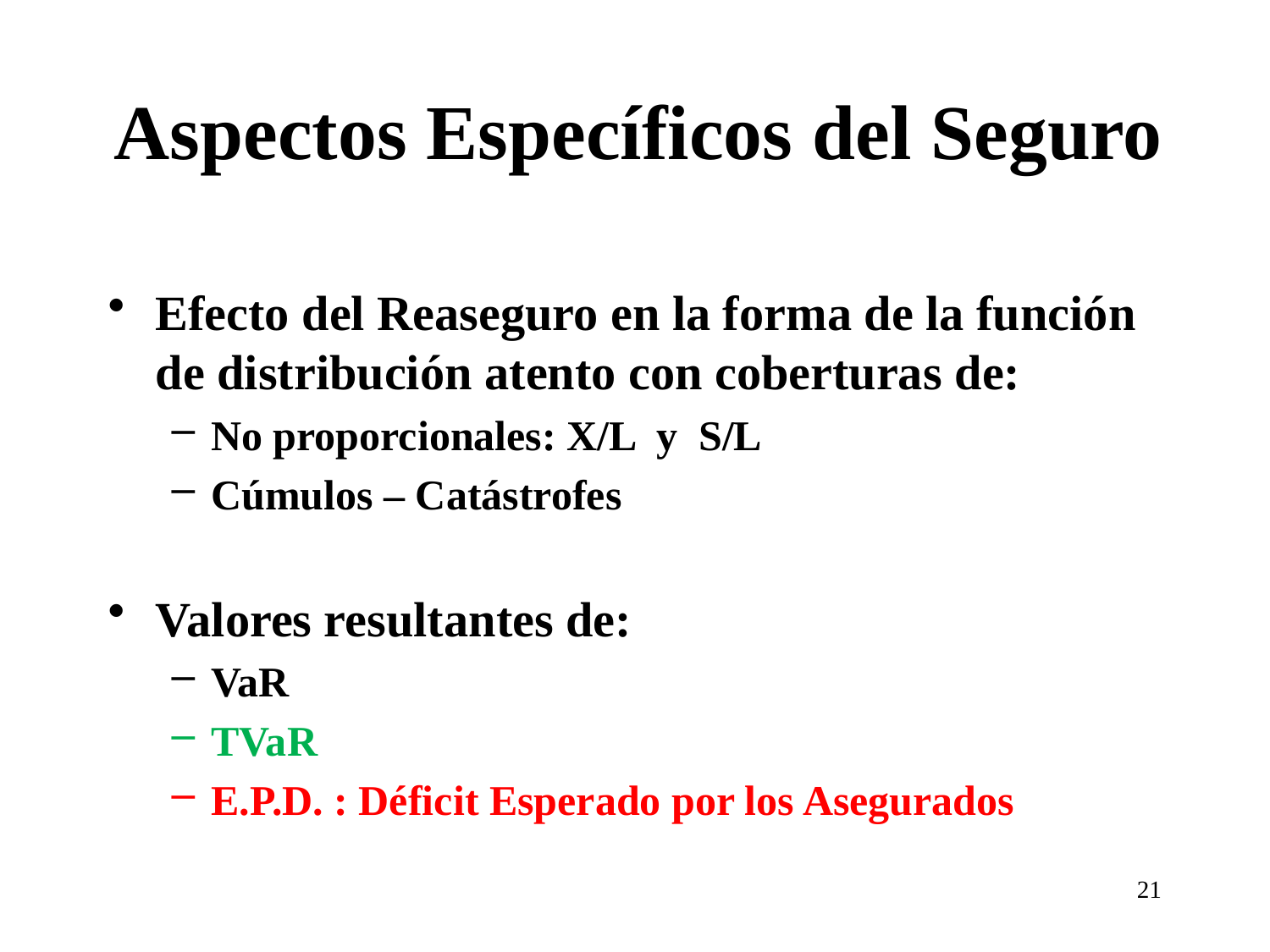

# Aspectos Específicos del Seguro
Efecto del Reaseguro en la forma de la función de distribución atento con coberturas de:
No proporcionales: X/L  y  S/L
Cúmulos – Catástrofes

Valores resultantes de:
VaR
TVaR
E.P.D. : Déficit Esperado por los Asegurados
21